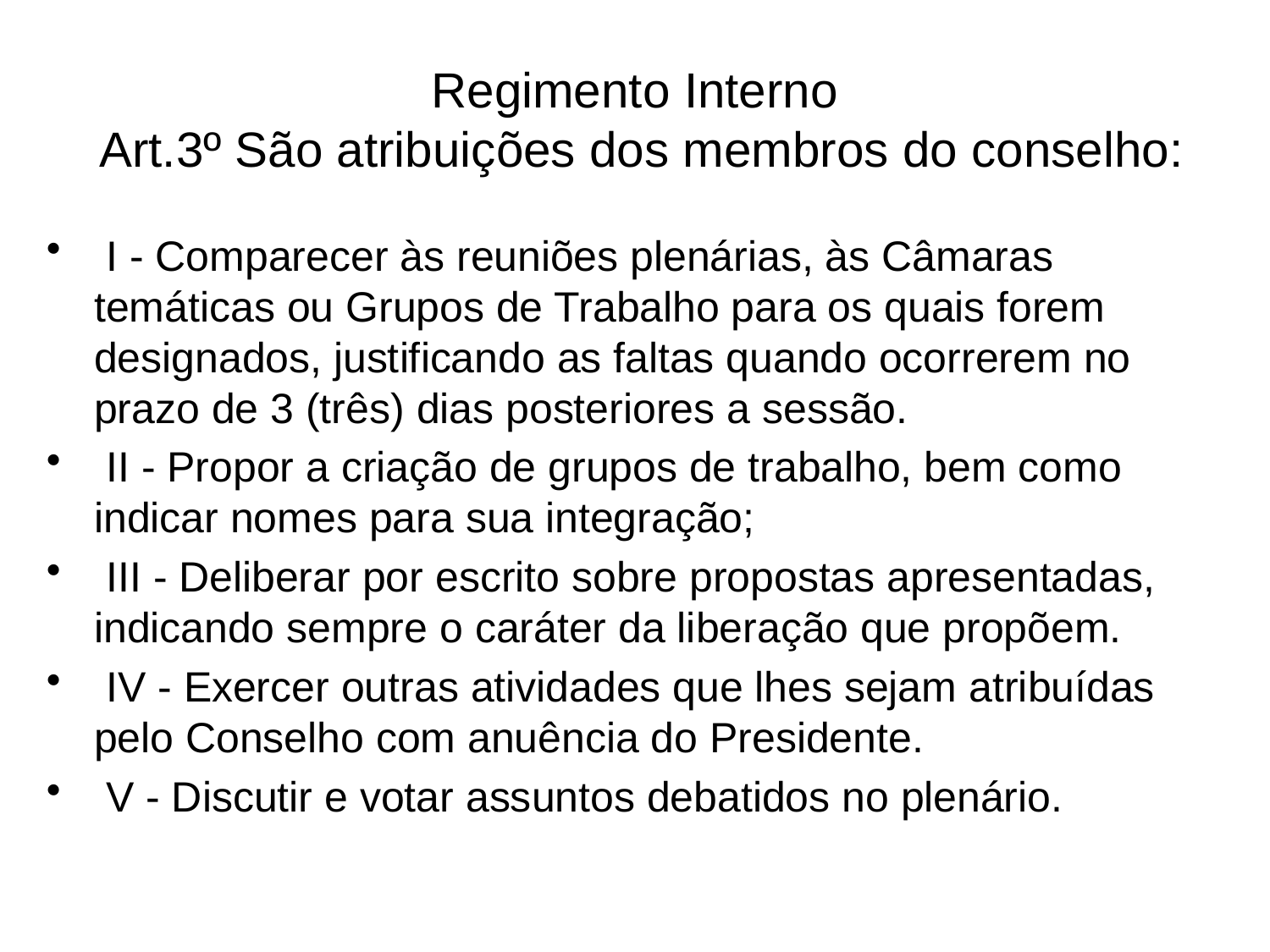

# Regimento Interno  Art.3º São atribuições dos membros do conselho:
 I - Comparecer às reuniões plenárias, às Câmaras temáticas ou Grupos de Trabalho para os quais forem designados, justificando as faltas quando ocorrerem no prazo de 3 (três) dias posteriores a sessão.
 II - Propor a criação de grupos de trabalho, bem como indicar nomes para sua integração;
 III - Deliberar por escrito sobre propostas apresentadas, indicando sempre o caráter da liberação que propõem.
 IV - Exercer outras atividades que lhes sejam atribuídas pelo Conselho com anuência do Presidente.
 V - Discutir e votar assuntos debatidos no plenário.